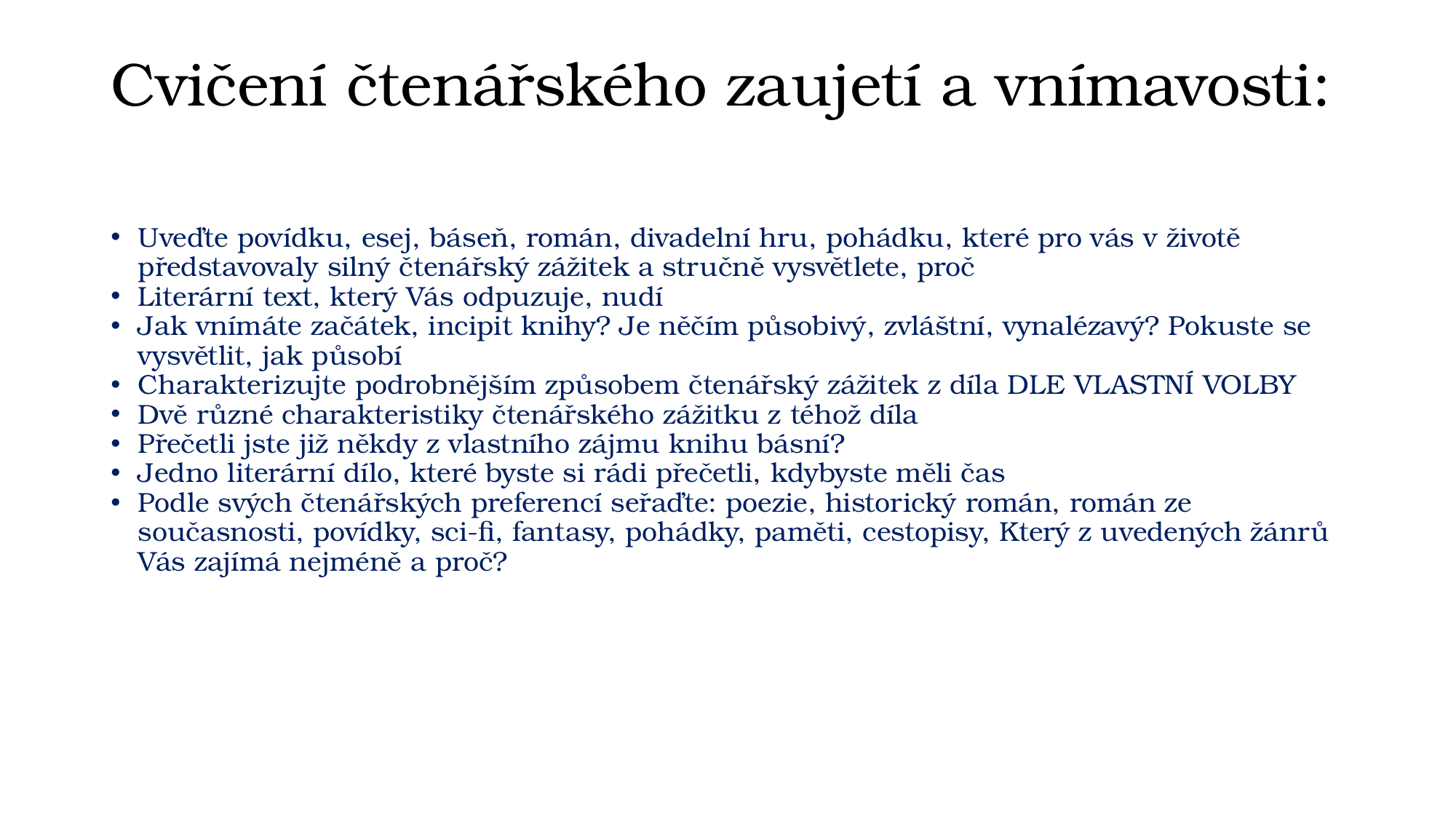

# Cvičení čtenářského zaujetí a vnímavosti:
Uveďte povídku, esej, báseň, román, divadelní hru, pohádku, které pro vás v životě představovaly silný čtenářský zážitek a stručně vysvětlete, proč
Literární text, který Vás odpuzuje, nudí
Jak vnímáte začátek, incipit knihy? Je něčím působivý, zvláštní, vynalézavý? Pokuste se vysvětlit, jak působí
Charakterizujte podrobnějším způsobem čtenářský zážitek z díla DLE VLASTNÍ VOLBY
Dvě různé charakteristiky čtenářského zážitku z téhož díla
Přečetli jste již někdy z vlastního zájmu knihu básní?
Jedno literární dílo, které byste si rádi přečetli, kdybyste měli čas
Podle svých čtenářských preferencí seřaďte: poezie, historický román, román ze současnosti, povídky, sci-fi, fantasy, pohádky, paměti, cestopisy, Který z uvedených žánrů Vás zajímá nejméně a proč?